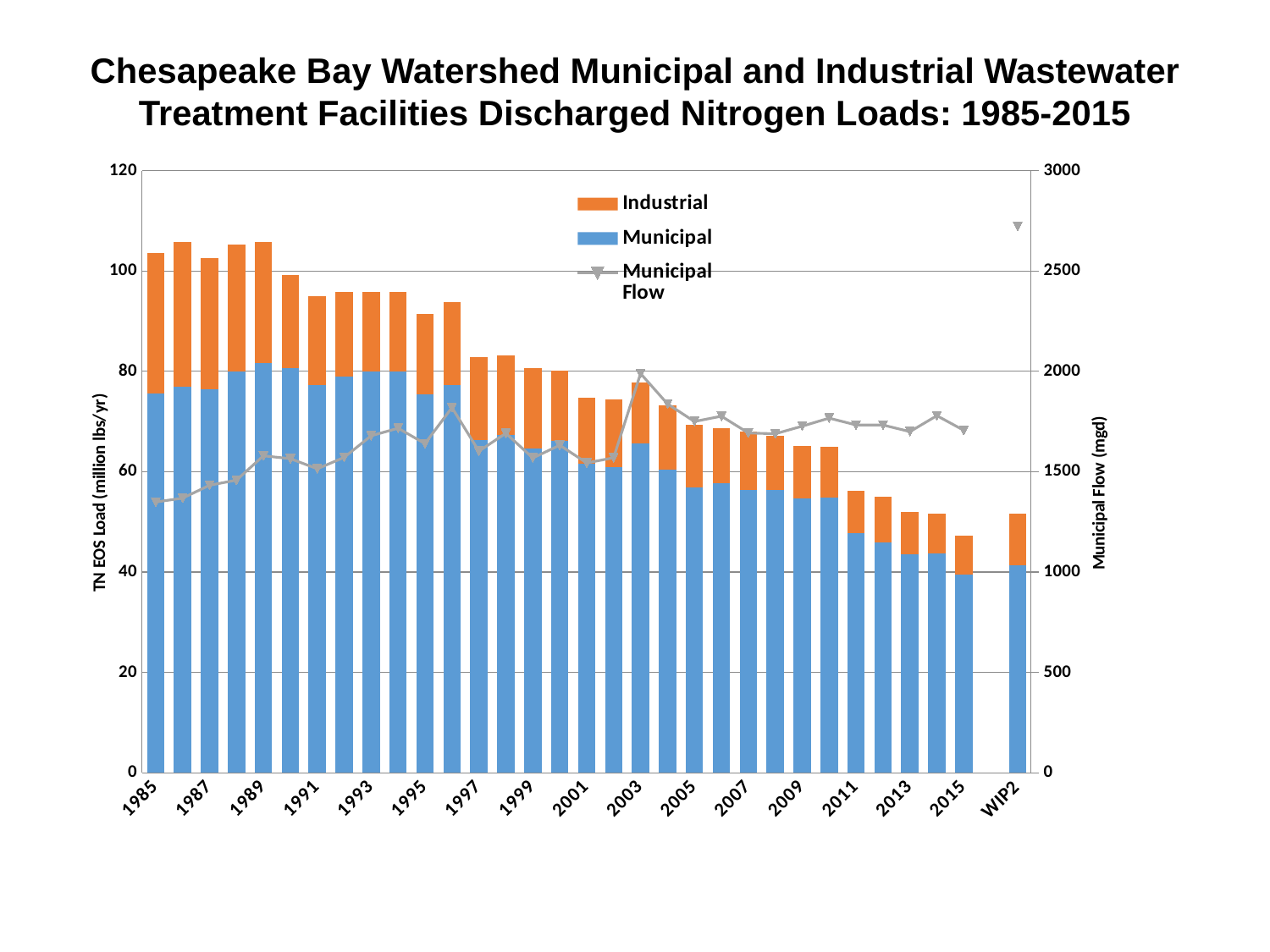

Chesapeake Bay Watershed Municipal and Industrial Wastewater Treatment Facilities Discharged Nitrogen Loads: 1985-2015

### Chart

| Category |  |  |  |
|---|---|---|---|
| 1985 | 75.67334759091102 | 28.017017462228978 | 1348.9386991508875 |
| 1986 | 76.8906702714759 | 28.922870970282204 | 1368.3657043482642 |
| 1987 | 76.46920354938914 | 26.050142333200426 | 1432.559379058808 |
| 1988 | 80.02144285324032 | 25.330194505001288 | 1457.8451426563788 |
| 1989 | 81.75117105711246 | 23.978096945143022 | 1579.407506937598 |
| 1990 | 80.61647530342655 | 18.59400424946982 | 1565.342481550079 |
| 1991 | 77.32347610564996 | 17.726508123297577 | 1514.6808164070628 |
| 1992 | 78.99691975325982 | 16.80294515120417 | 1571.6468826194682 |
| 1993 | 79.90397740511169 | 15.900686427630475 | 1679.3118897742365 |
| 1994 | 79.96250459371608 | 15.81656391943973 | 1716.8714544744835 |
| 1995 | 75.49236640350463 | 15.959799909964914 | 1640.217822944082 |
| 1996 | 77.35112780138067 | 16.390122759846136 | 1819.9584089755442 |
| 1997 | 66.30498362623896 | 16.52172588044631 | 1602.7342524009234 |
| 1998 | 67.38657698567464 | 15.787838973126995 | 1691.8776066046648 |
| 1999 | 64.61997987346763 | 15.968148943583344 | 1568.8438213720776 |
| 2000 | 66.10849492078631 | 14.059435461914205 | 1632.2328873734507 |
| 2001 | 61.5394669221142 | 13.236417816013116 | 1544.0988658733309 |
| 2002 | 60.99924782087859 | 13.409078455452295 | 1569.7082516872292 |
| 2003 | 65.66635874824283 | 12.192337407982308 | 1989.5966225020588 |
| 2004 | 60.3881905724055 | 12.796718266147359 | 1838.3014506149625 |
| 2005 | 56.93812112396952 | 12.364500034236087 | 1750.2628859483302 |
| 2006 | 57.755397425427674 | 10.970804957452543 | 1776.9755106191656 |
| 2007 | 56.32490335565815 | 11.738216380415267 | 1693.1866840484545 |
| 2008 | 56.43983058681887 | 10.691373571108358 | 1689.2935029618136 |
| 2009 | 54.698637916191664 | 10.495107442391777 | 1727.254689401662 |
| 2010 | 54.82751353201305 | 10.165269155489561 | 1767.2966770741687 |
| 2011 | 47.72318913910748 | 8.393210695331028 | 1733.1178218859325 |
| 2012 | 45.98068749405899 | 8.97706103629401 | 1732.8352485345463 |
| 2013 | 43.6163010303431 | 8.331150470356349 | 1699.942630825771 |
| 2014 | 43.7281925339344 | 7.89543071818463 | 1779.49370250928 |
| 2015 | 39.5708821533671 | 7.7047222681952 | 1706.539735425285 |
|  | None | None | None |
| WIP2 | 41.2890982845198 | 10.27844579474764 | 2722.84300809175 |